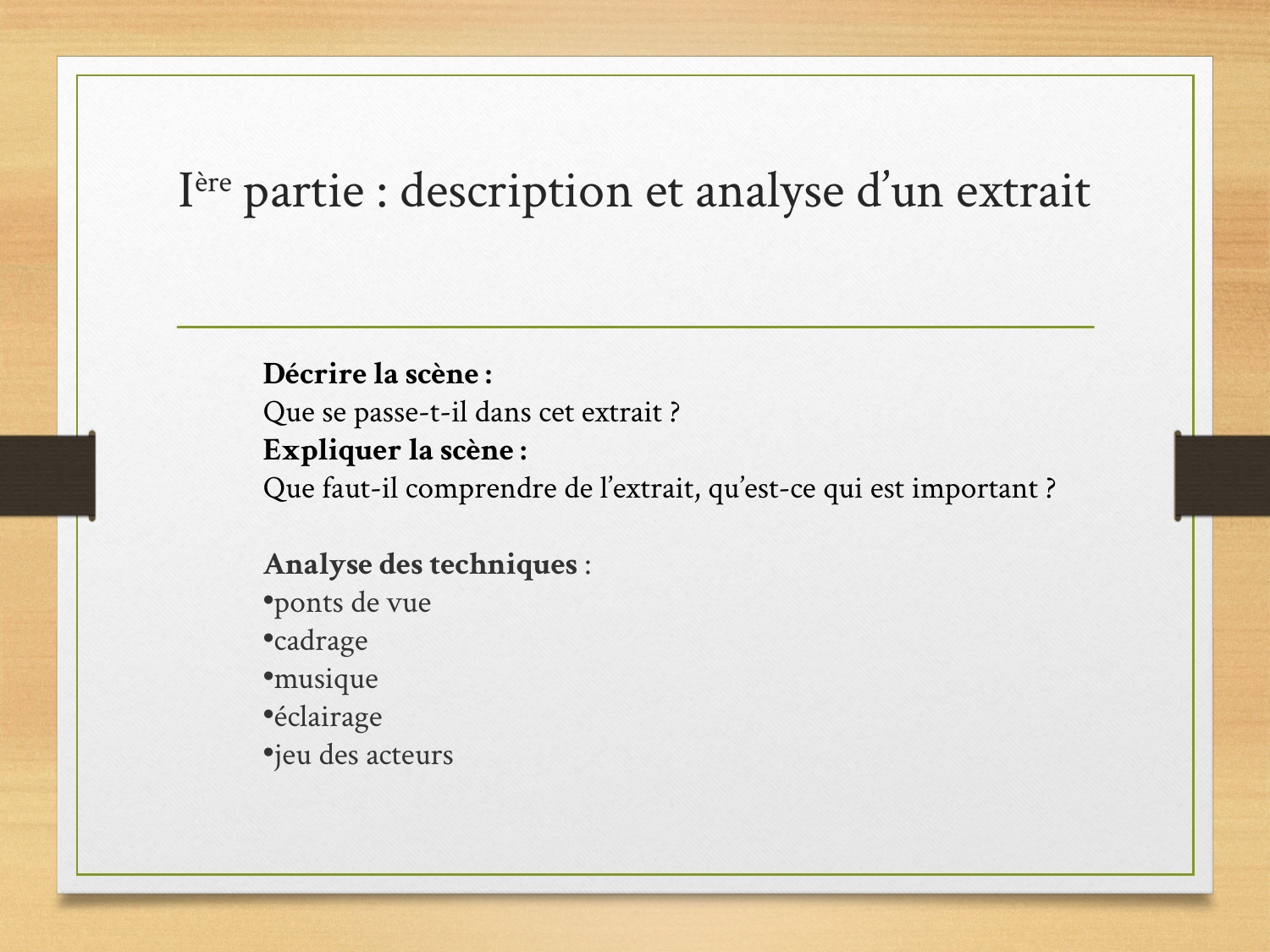

# Ière partie : description et analyse d’un extrait
Décrire la scène :
Que se passe-t-il dans cet extrait ?
Expliquer la scène :
Que faut-il comprendre de l’extrait, qu’est-ce qui est important ?

Analyse des techniques :
ponts de vue
cadrage
musique
éclairage
jeu des acteurs